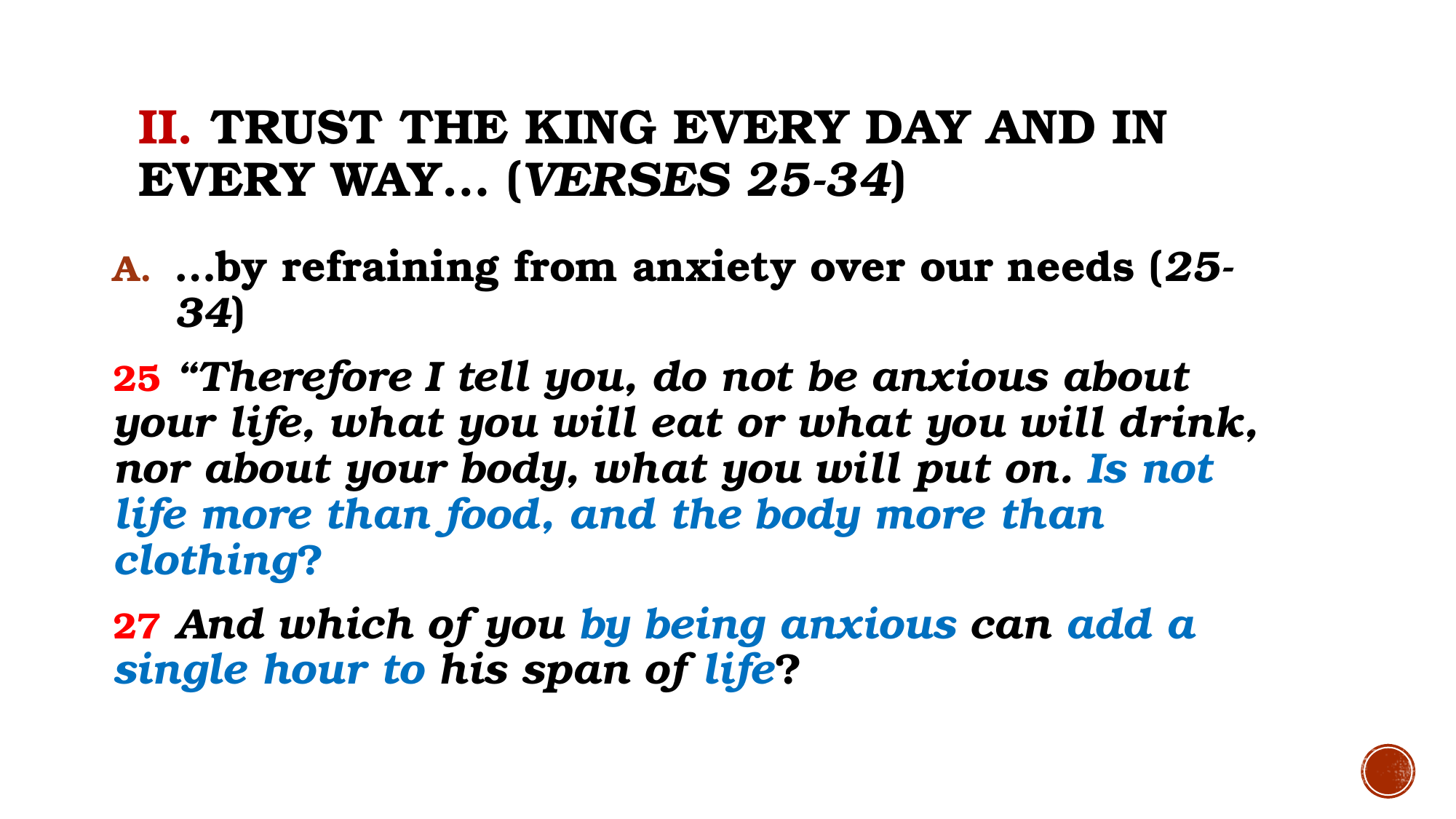

# II. Trust the King every day and in every way… (verses 25-34)
…by refraining from anxiety over our needs (25-34)
25 “Therefore I tell you, do not be anxious about your life, what you will eat or what you will drink, nor about your body, what you will put on. Is not life more than food, and the body more than clothing?
27 And which of you by being anxious can add a single hour to his span of life?